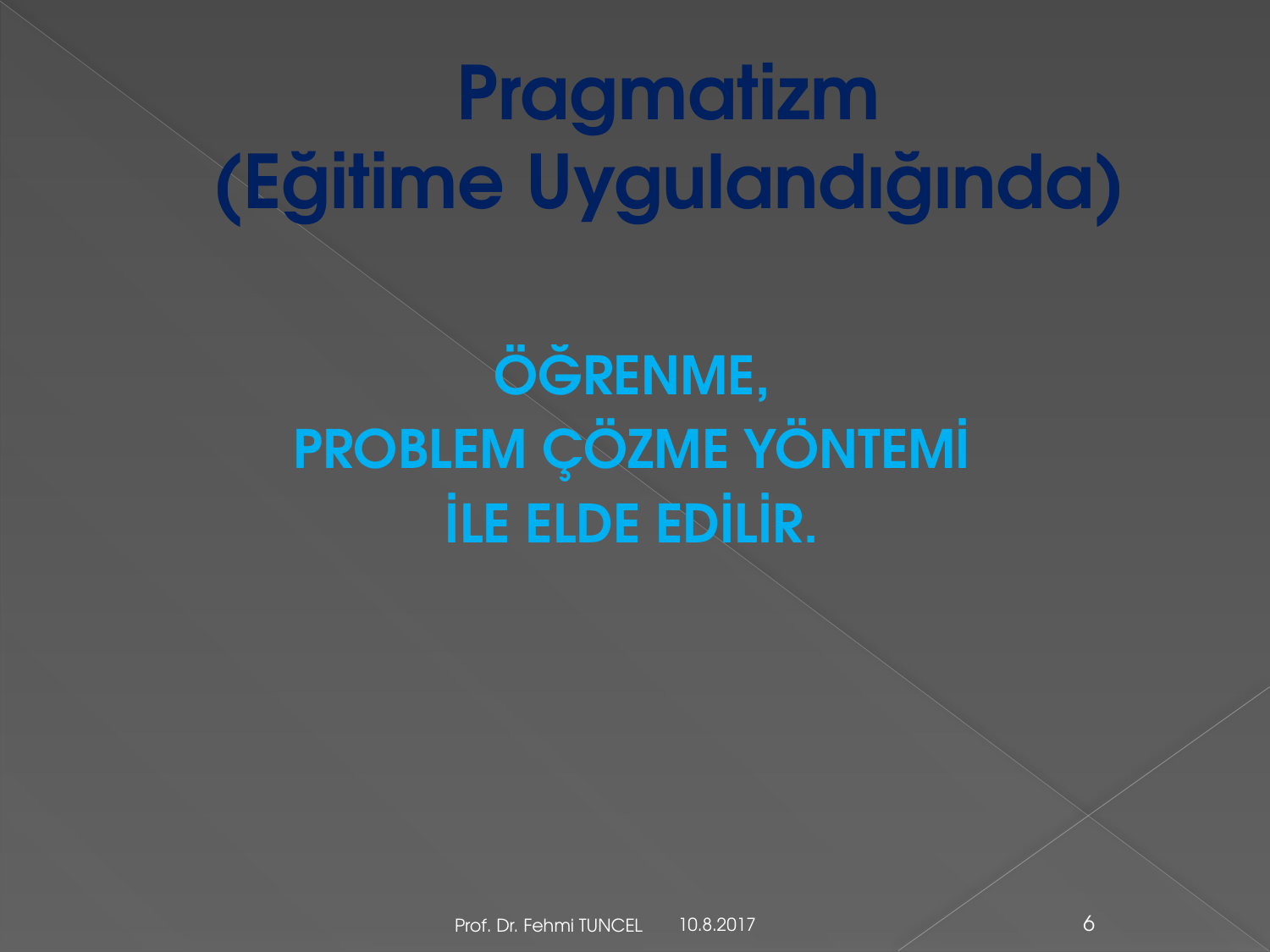

# Pragmatizm (Eğitime Uygulandığında)

ÖĞRENME,
PROBLEM ÇÖZME YÖNTEMİ
İLE ELDE EDİLİR.
10.8.2017
Prof. Dr. Fehmi TUNCEL
6